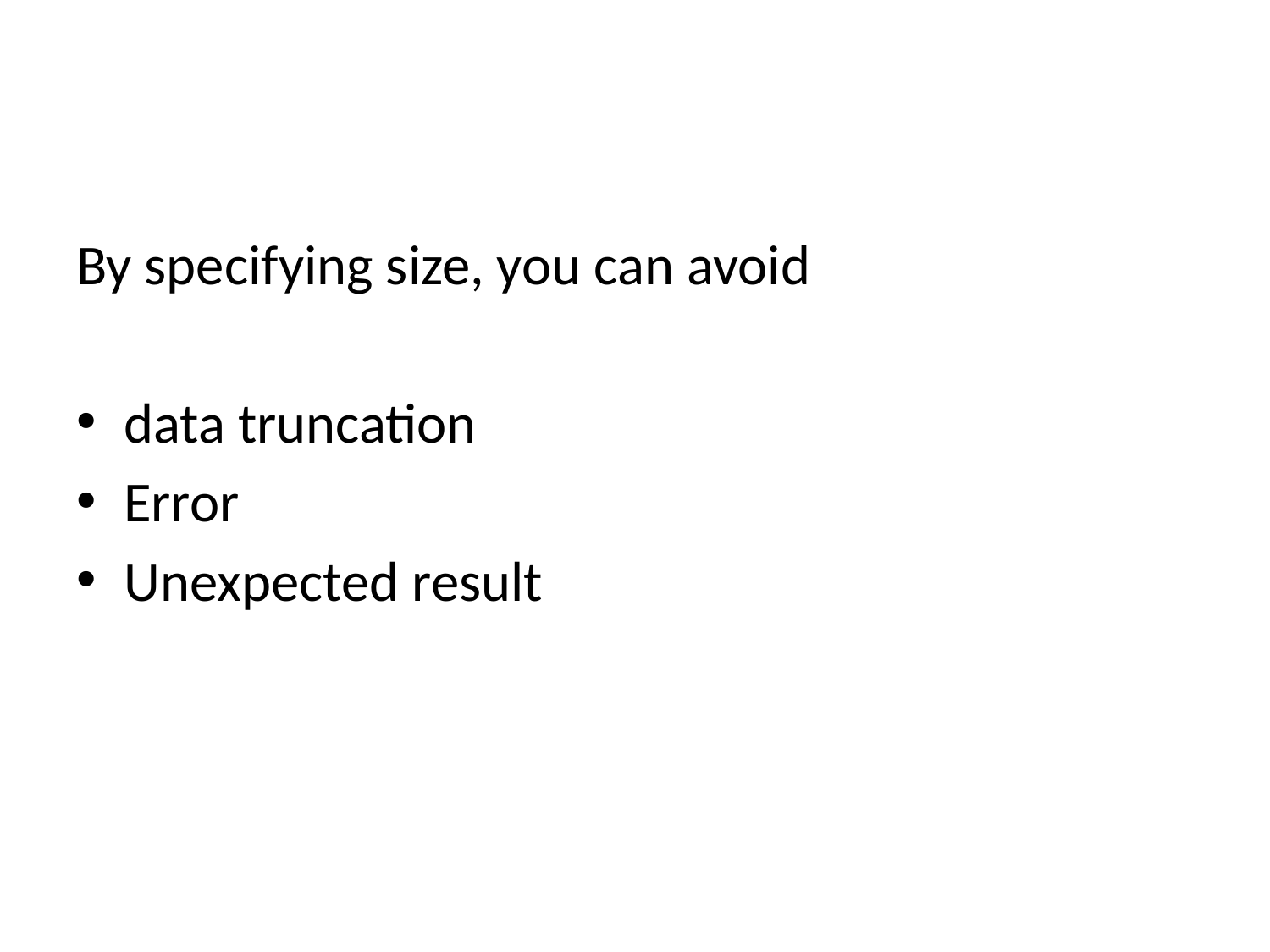

#
By specifying size, you can avoid

data truncation
Error
Unexpected result